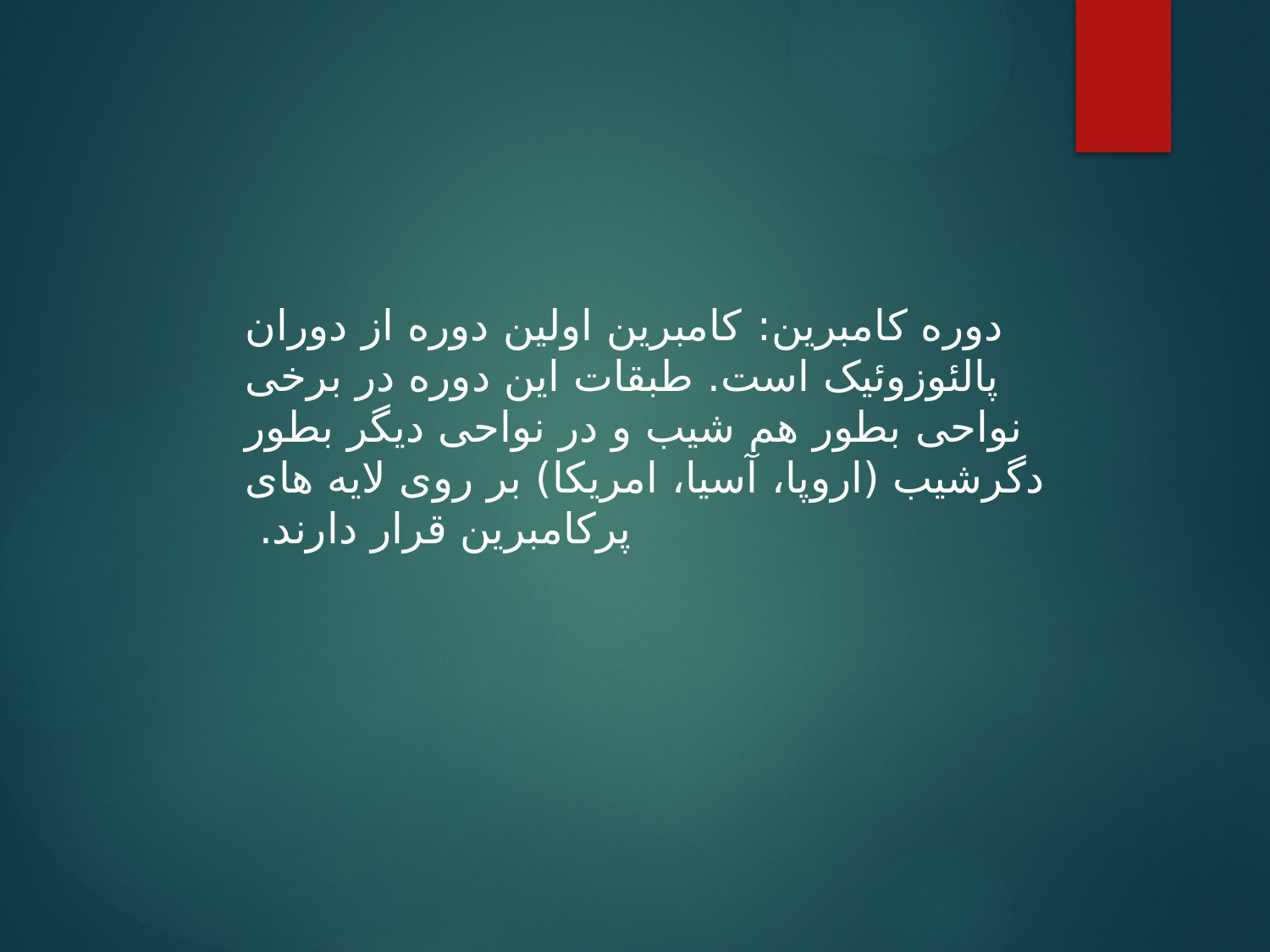

دوره کامبرین: کامبرین اولین دوره از دوران پالئوزوئیک است. طبقات این دوره در برخی نواحی بطور هم شیب و در نواحی دیگر بطور دگرشیب (اروپا، آسیا، امریکا) بر روی لایه های پرکامبرین قرار دارند.